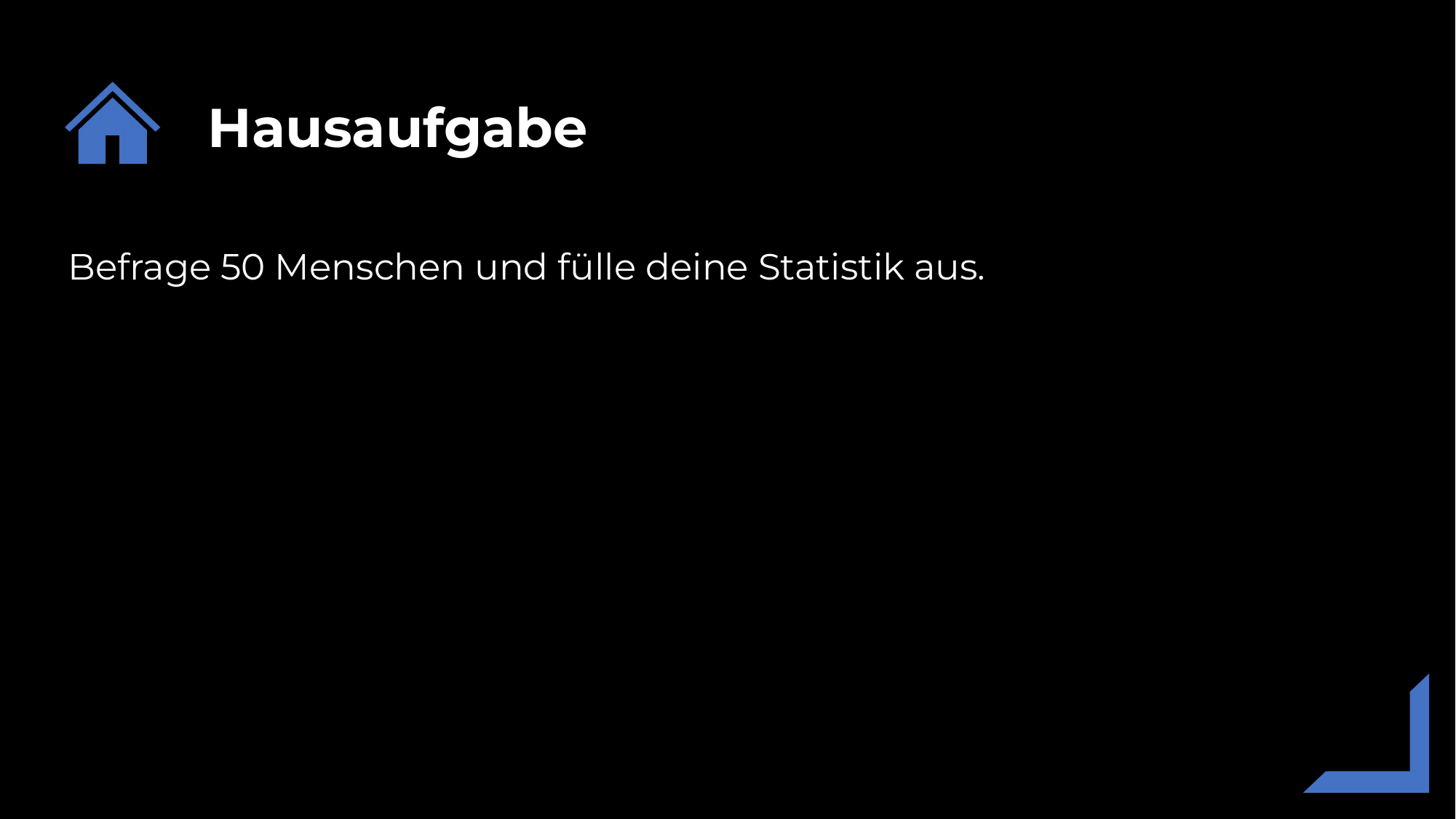

Befrage 50 Menschen und fülle deine Statistik aus.